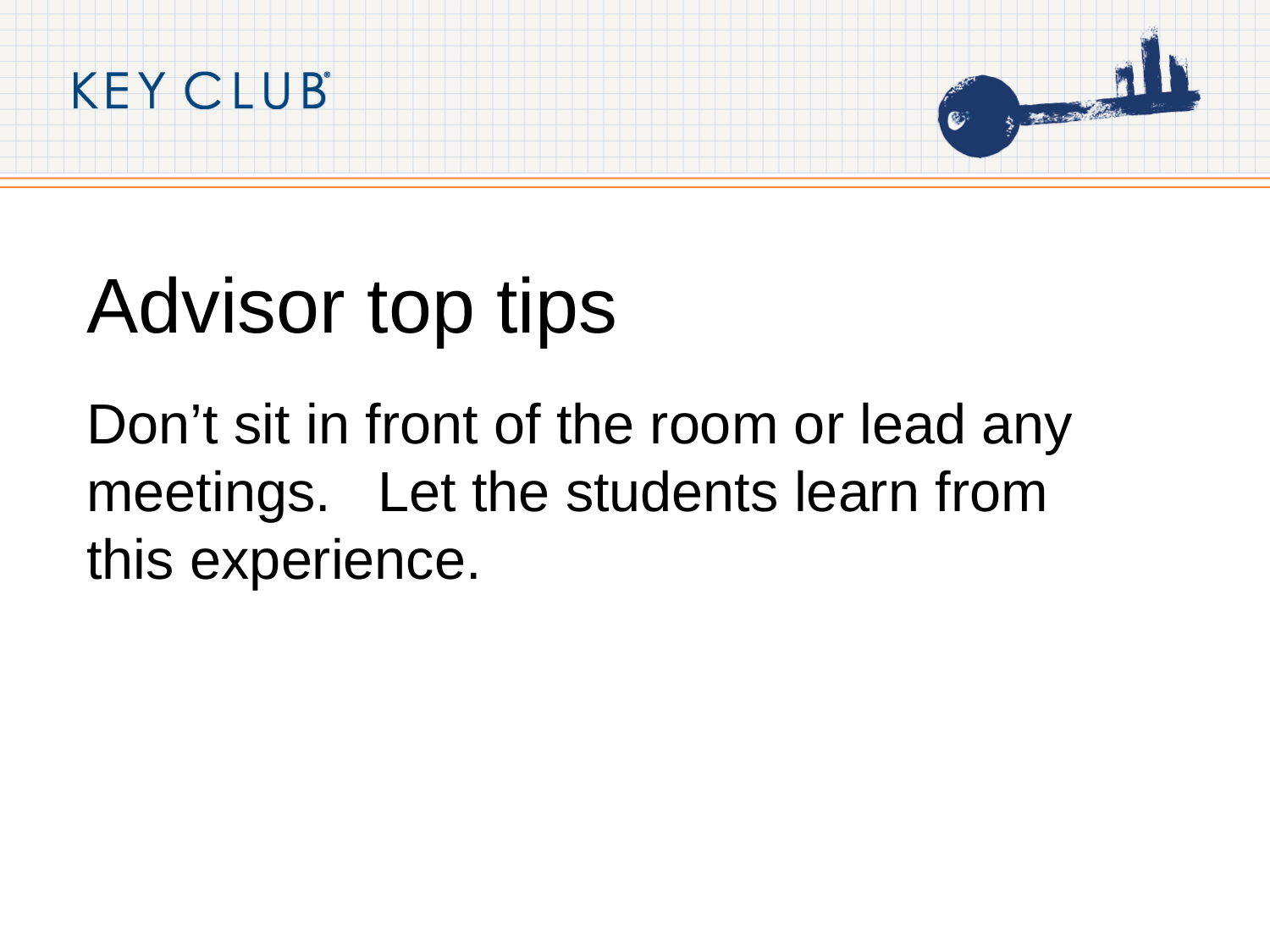

# Advisor top tips
Don’t sit in front of the room or lead any meetings.   Let the students learn from this experience.